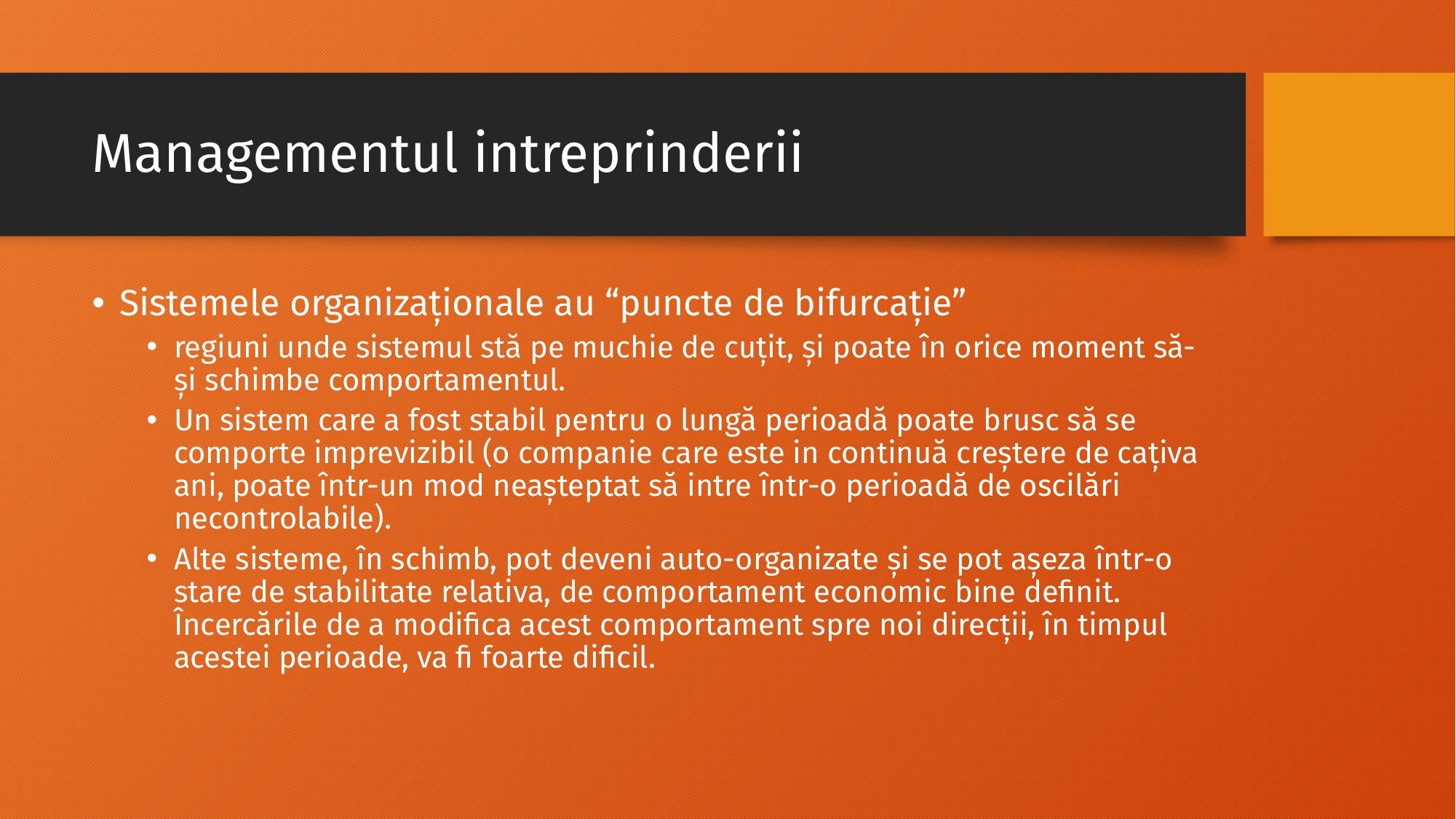

# Managementul intreprinderii
Sistemele organizaționale au “puncte de bifurcație”
regiuni unde sistemul stă pe muchie de cuțit, și poate în orice moment să-și schimbe comportamentul.
Un sistem care a fost stabil pentru o lungă perioadă poate brusc să se comporte imprevizibil (o companie care este in continuă creștere de cațiva ani, poate într-un mod neașteptat să intre într-o perioadă de oscilări necontrolabile).
Alte sisteme, în schimb, pot deveni auto-organizate și se pot așeza într-o stare de stabilitate relativa, de comportament economic bine definit. Încercările de a modifica acest comportament spre noi direcții, în timpul acestei perioade, va fi foarte dificil.